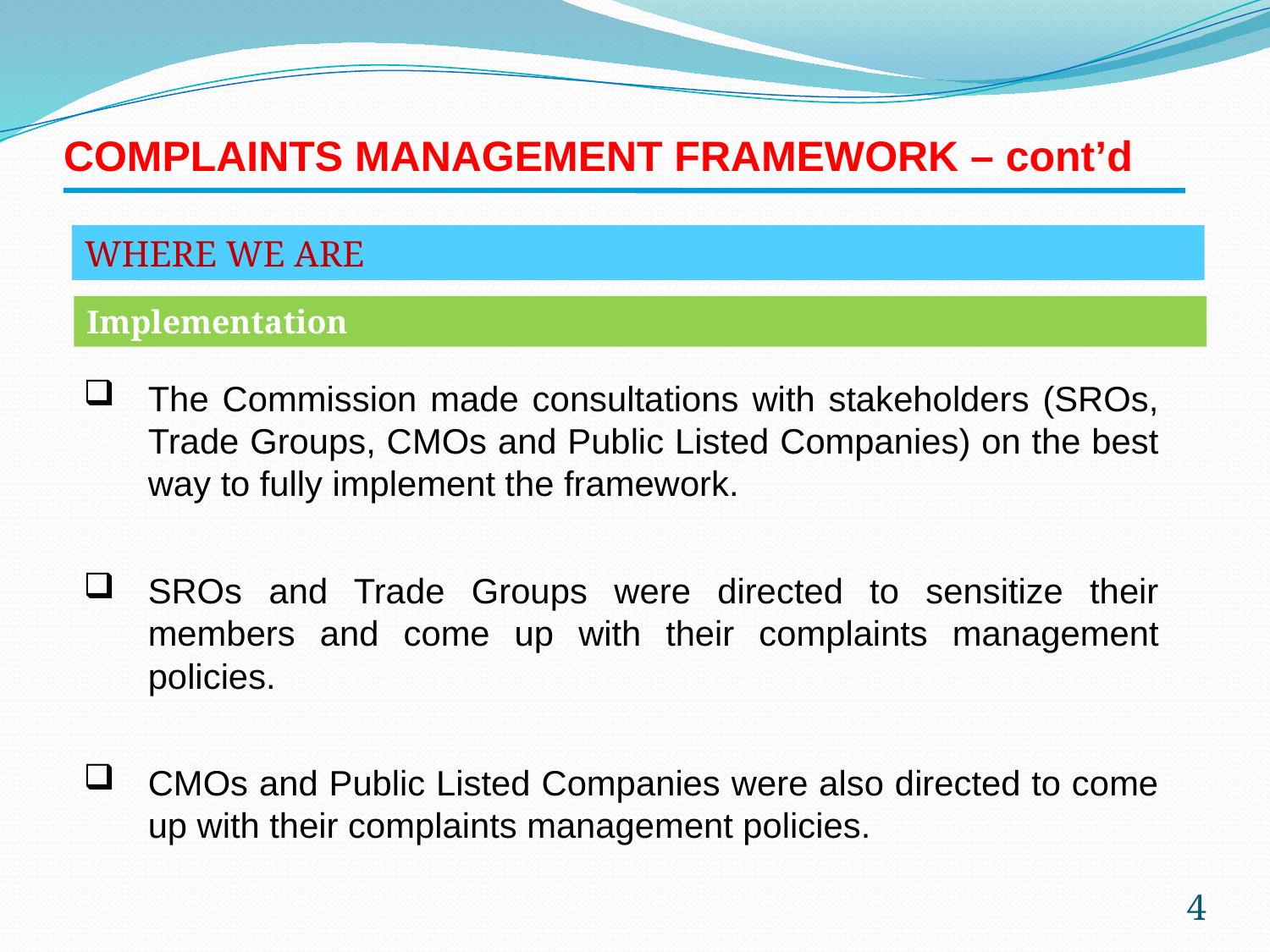

# COMPLAINTS MANAGEMENT FRAMEWORK – cont’d
WHERE WE ARE
Implementation
The Commission made consultations with stakeholders (SROs, Trade Groups, CMOs and Public Listed Companies) on the best way to fully implement the framework.

SROs and Trade Groups were directed to sensitize their members and come up with their complaints management policies.

CMOs and Public Listed Companies were also directed to come up with their complaints management policies.
4